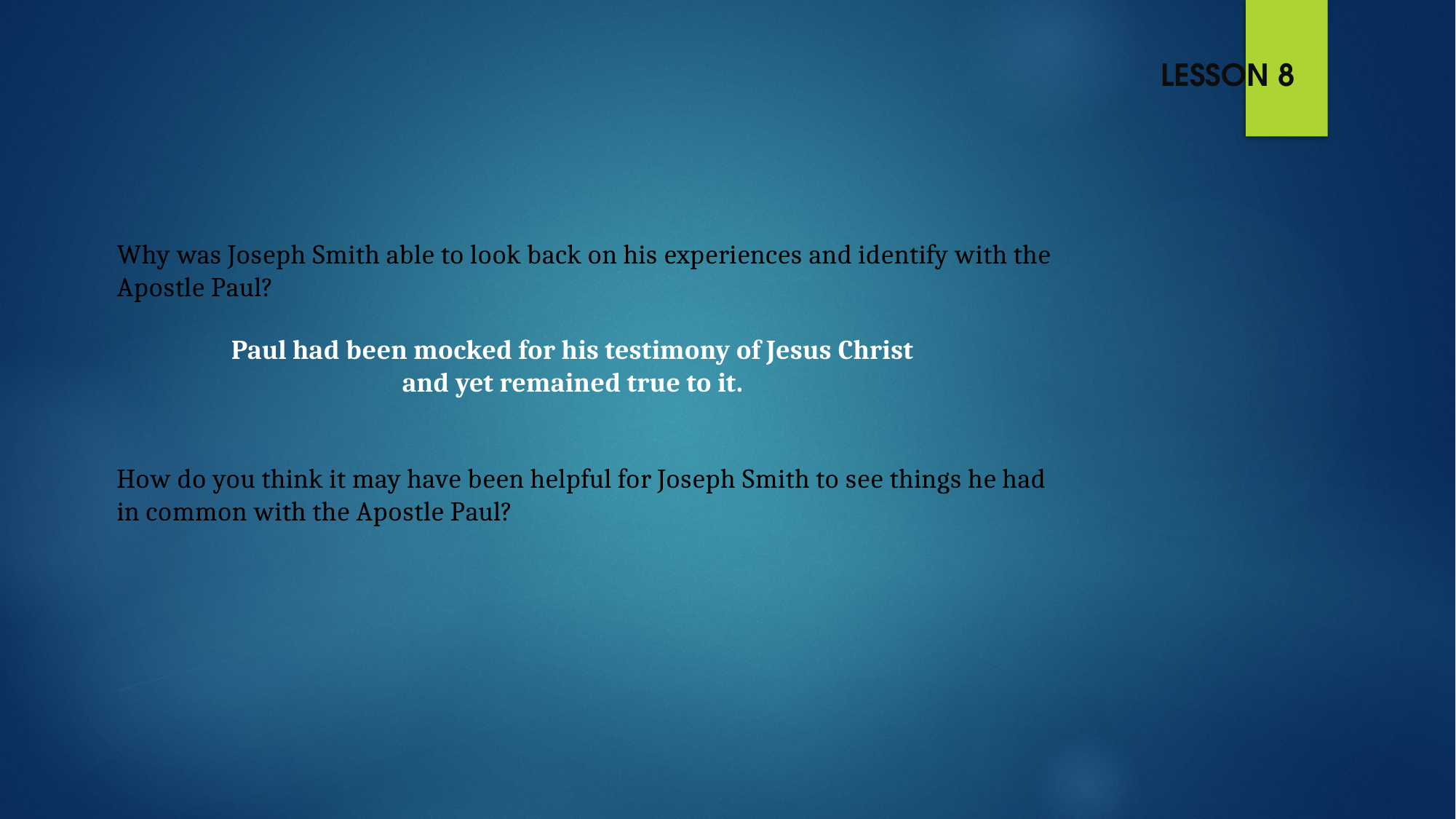

LESSON 8
Why was Joseph Smith able to look back on his experiences and identify with the Apostle Paul?
Paul had been mocked for his testimony of Jesus Christ and yet remained true to it.
How do you think it may have been helpful for Joseph Smith to see things he had in common with the Apostle Paul?